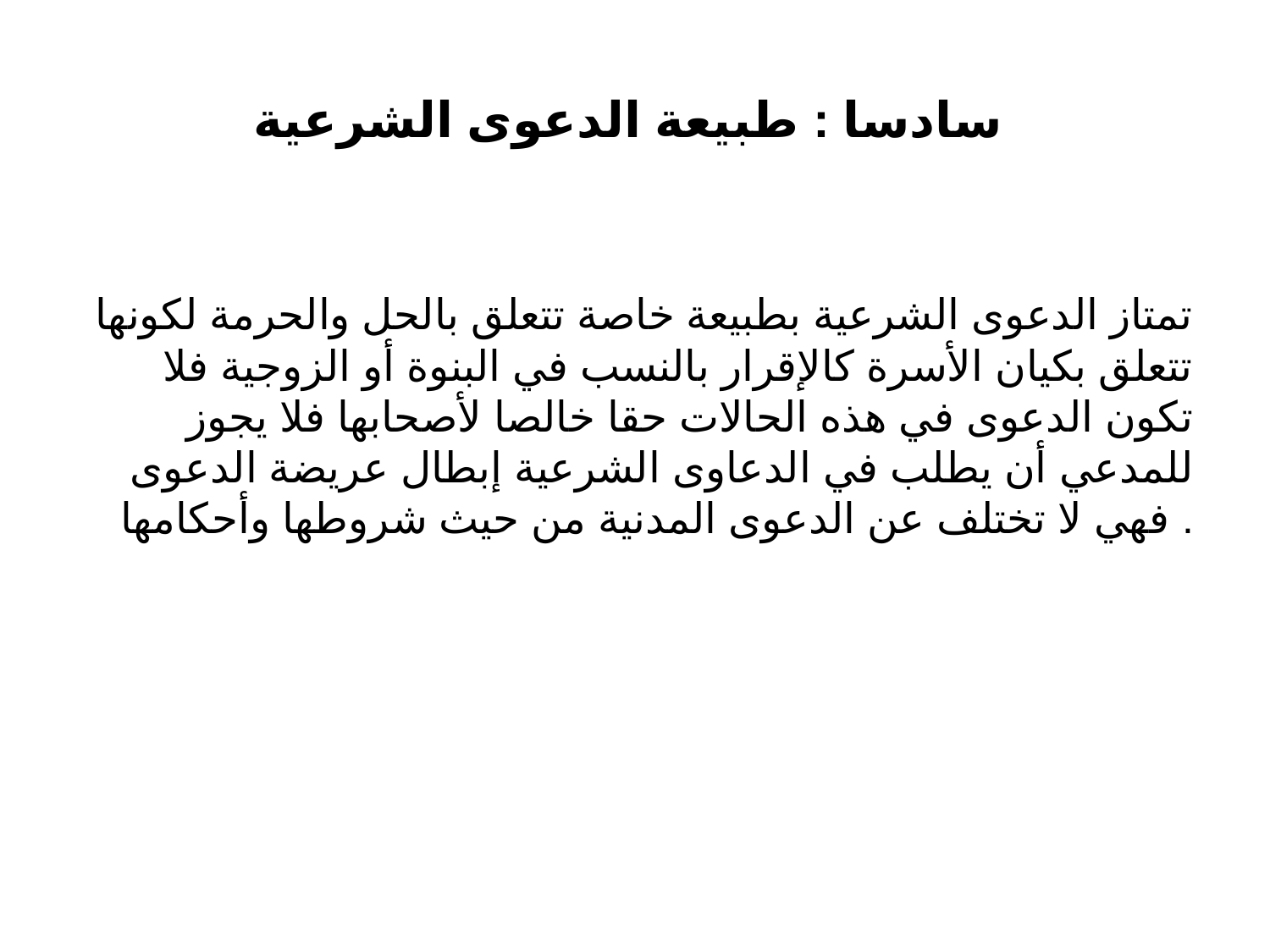

# سادسا : طبيعة الدعوى الشرعية

تمتاز الدعوى الشرعية بطبيعة خاصة تتعلق بالحل والحرمة لكونها تتعلق بكيان الأسرة كالإقرار بالنسب في البنوة أو الزوجية فلا تكون الدعوى في هذه الحالات حقا خالصا لأصحابها فلا يجوز للمدعي أن يطلب في الدعاوى الشرعية إبطال عريضة الدعوى فهي لا تختلف عن الدعوى المدنية من حيث شروطها وأحكامها .